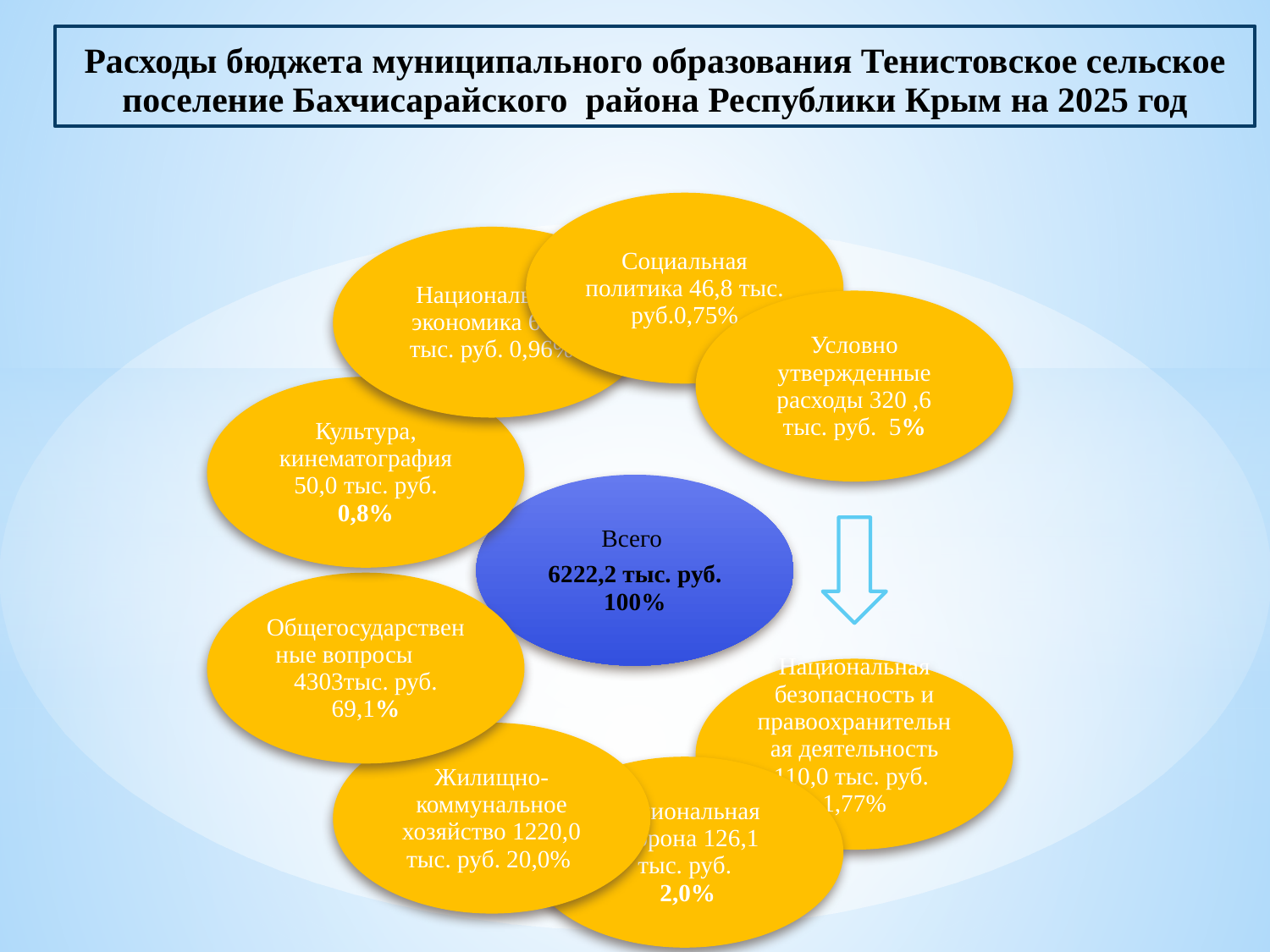

# Расходы бюджета муниципального образования Тенистовское сельское поселение Бахчисарайского  района Республики Крым на 2025 год
Всего
6222,2 тыс. руб. 100%
 2,0%
Культура, кинематография
50,0 тыс. руб.
0,8%